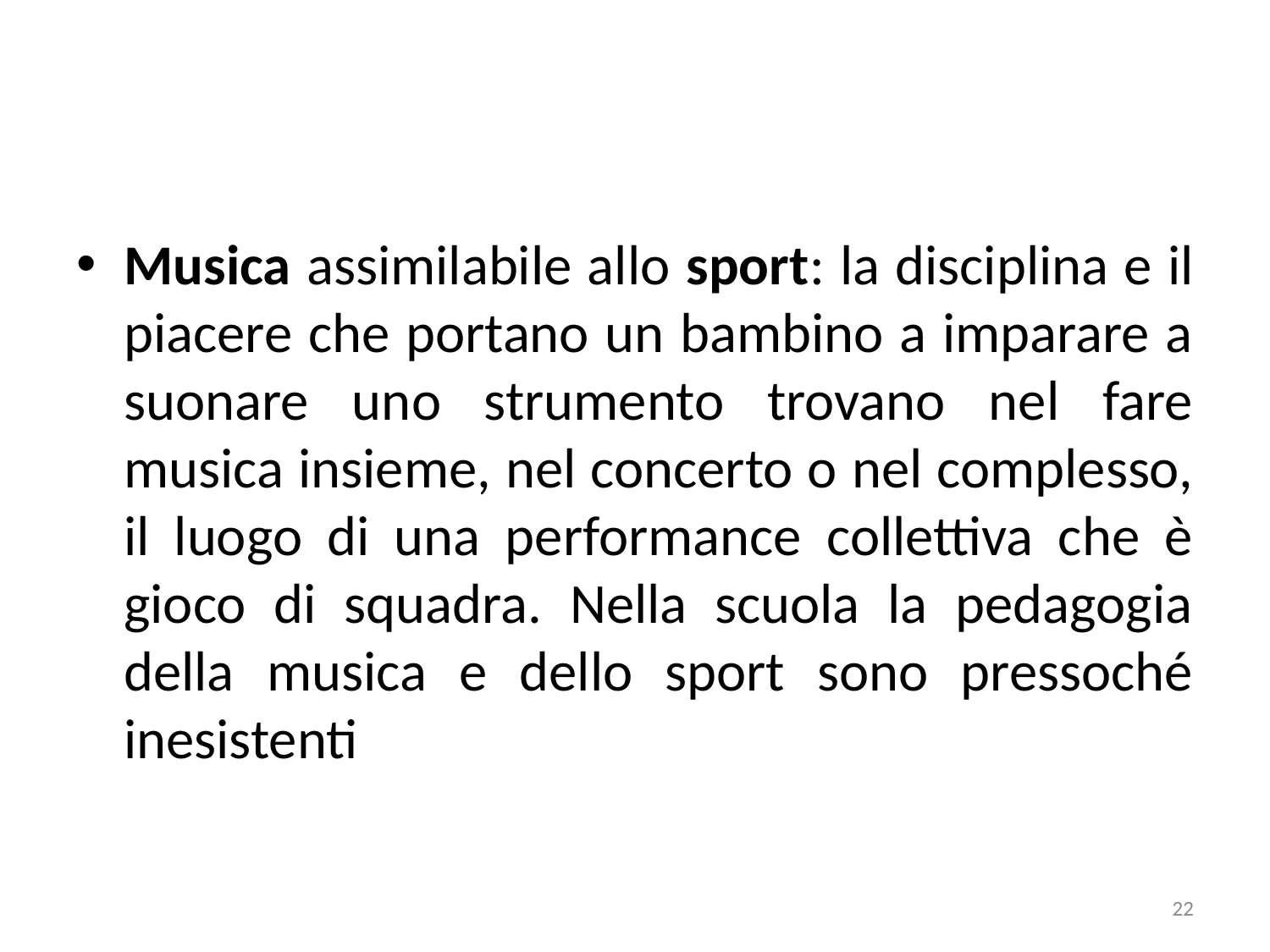

Musica assimilabile allo sport: la disciplina e il piacere che portano un bambino a imparare a suonare uno strumento trovano nel fare musica insieme, nel concerto o nel complesso, il luogo di una performance collettiva che è gioco di squadra. Nella scuola la pedagogia della musica e dello sport sono pressoché inesistenti

22